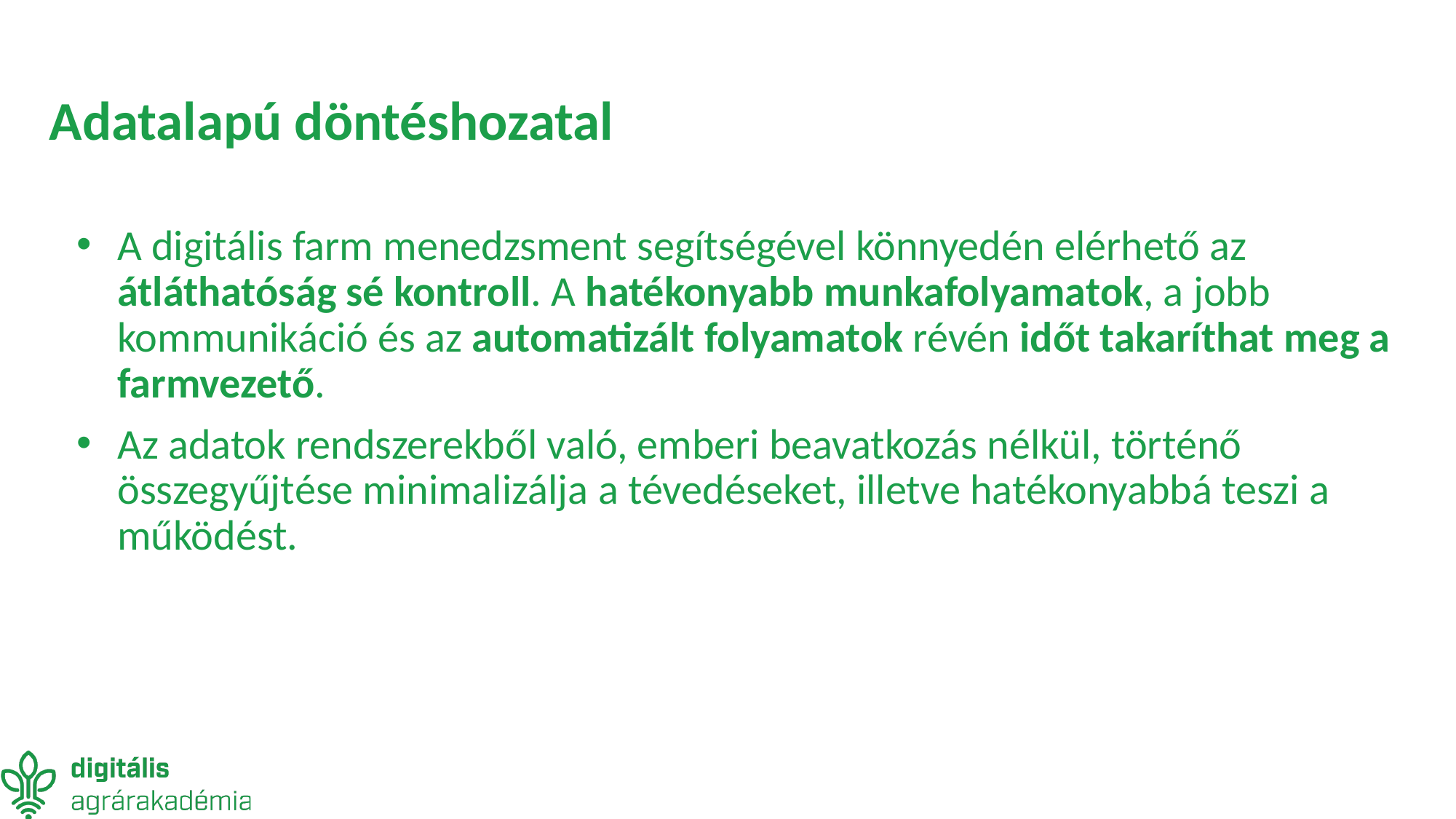

# Adatalapú döntéshozatal
A digitális farm menedzsment segítségével könnyedén elérhető az átláthatóság sé kontroll. A hatékonyabb munkafolyamatok, a jobb kommunikáció és az automatizált folyamatok révén időt takaríthat meg a farmvezető.
Az adatok rendszerekből való, emberi beavatkozás nélkül, történő összegyűjtése minimalizálja a tévedéseket, illetve hatékonyabbá teszi a működést.